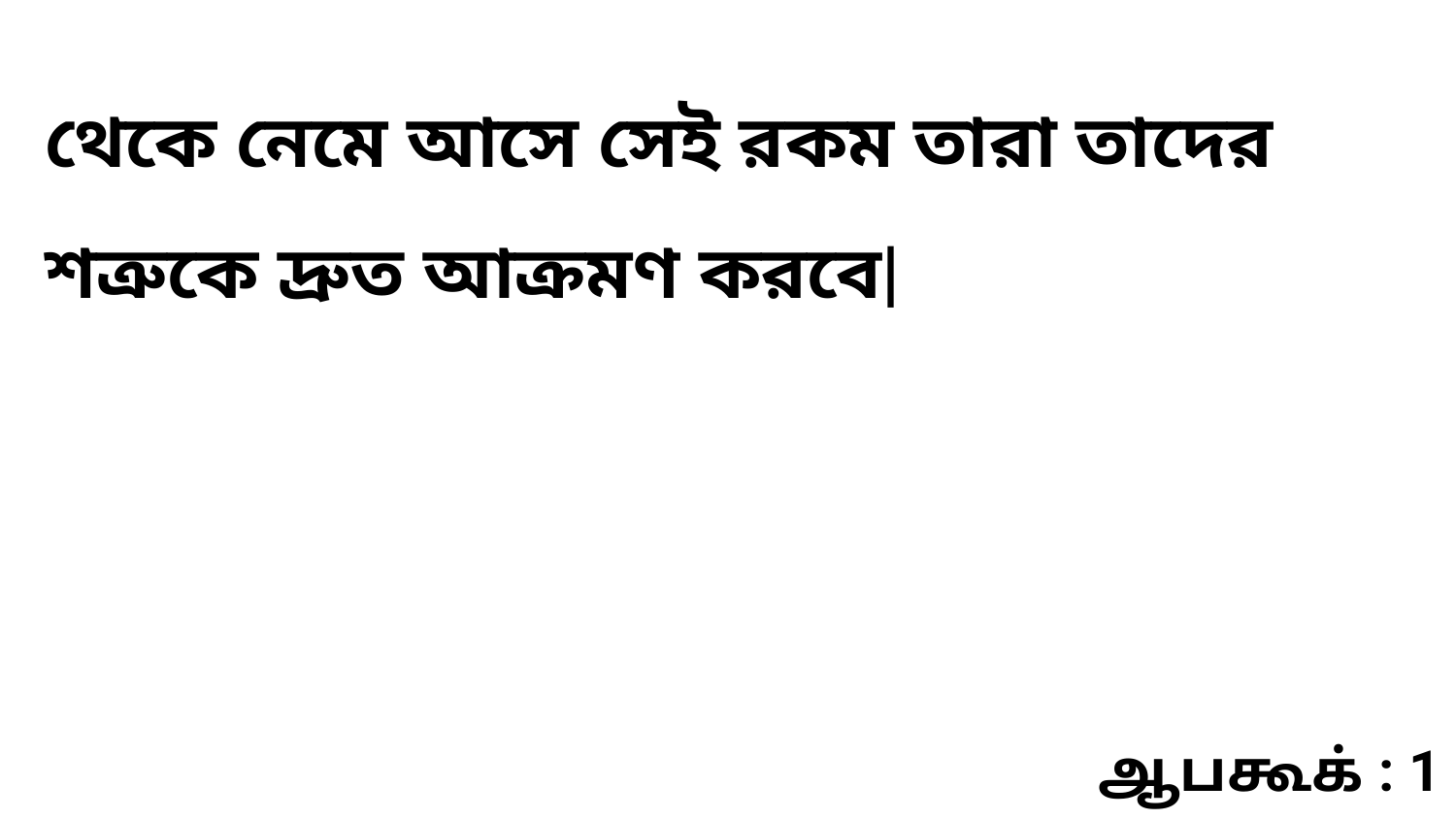

থেকে নেমে আসে সেই রকম তারা তাদের শত্রুকে দ্রুত আক্রমণ করবে|
ஆபகூக் : 1